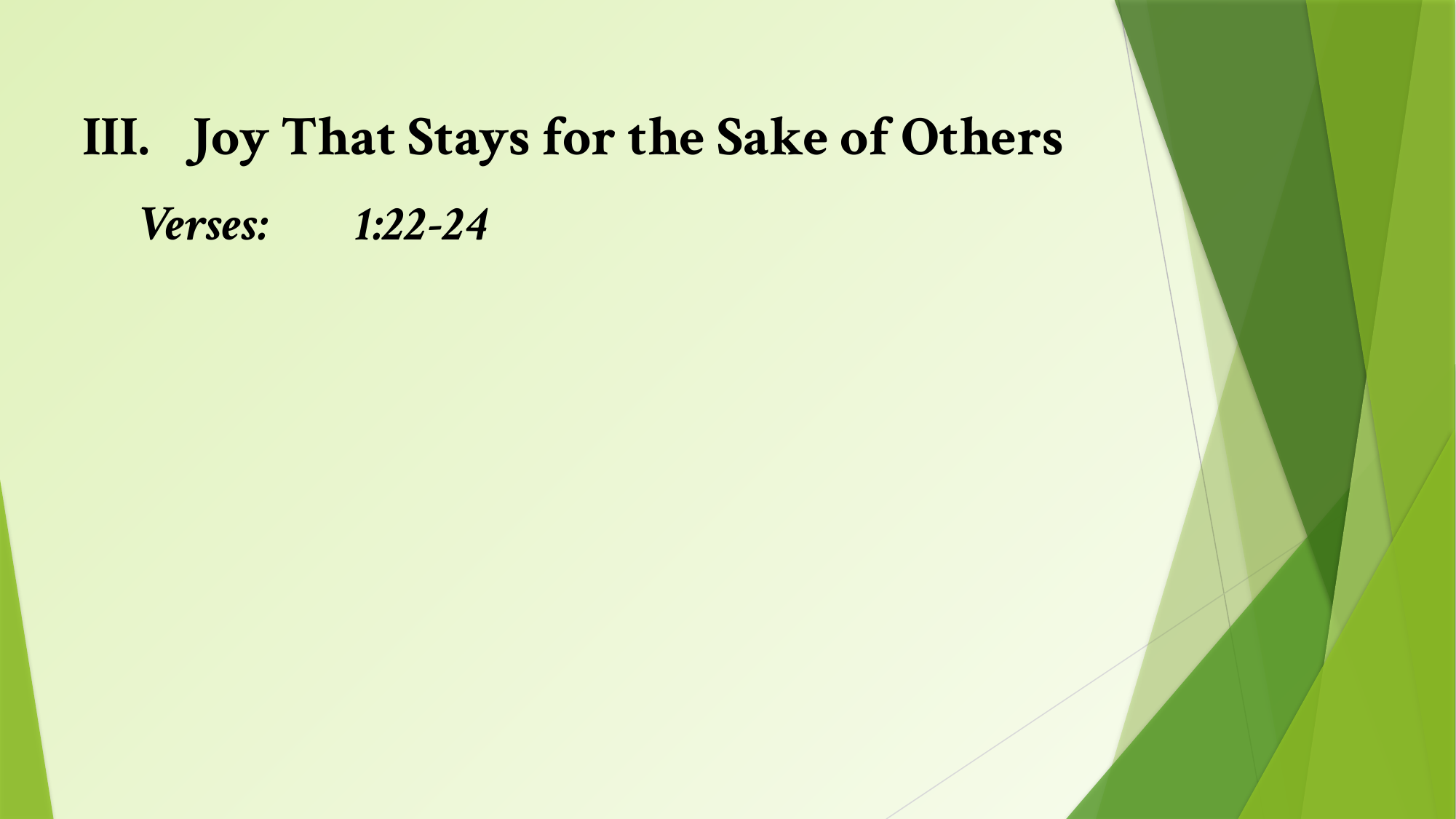

# III.	Joy That Stays for the Sake of Others
Verses: 	1:22-24